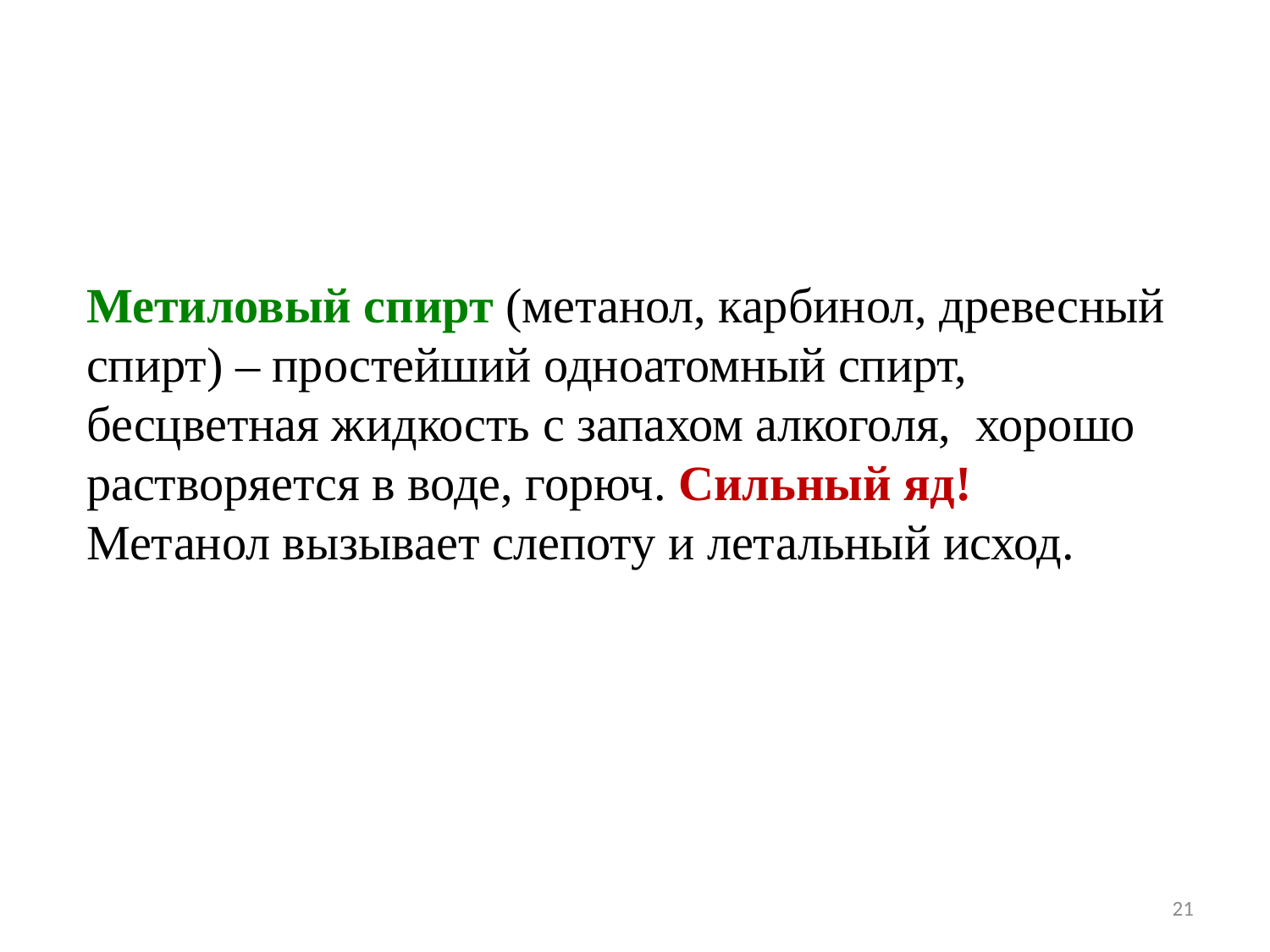

Метиловый спирт (метанол, карбинол, древесный спирт) – простейший одноатомный спирт, бесцветная жидкость с запахом алкоголя,  хорошо растворяется в воде, горюч. Сильный яд!
Метанол вызывает слепоту и летальный исход.
21